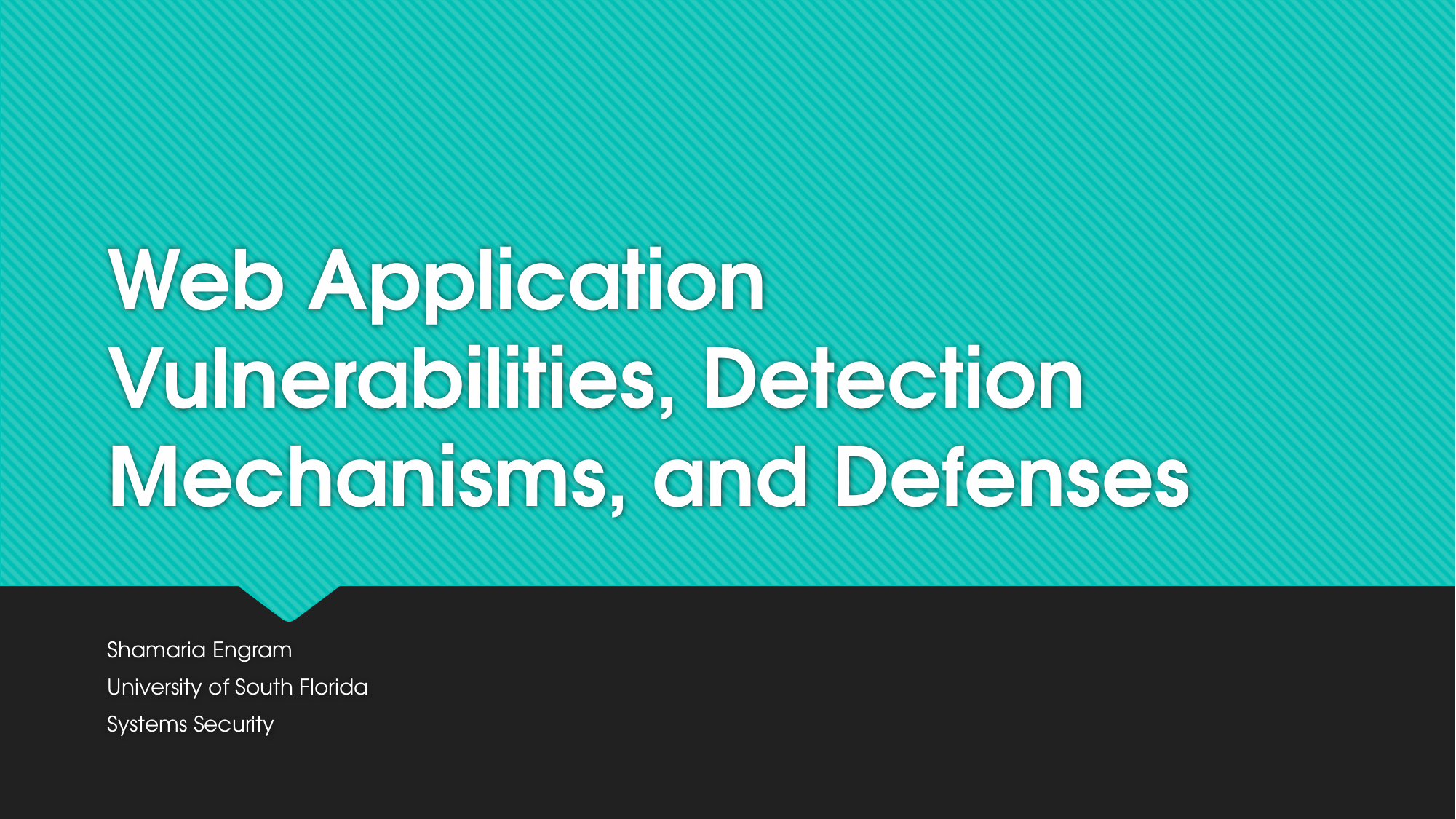

# Web Application Vulnerabilities, Detection Mechanisms, and Defenses
Shamaria Engram
University of South Florida
Systems Security